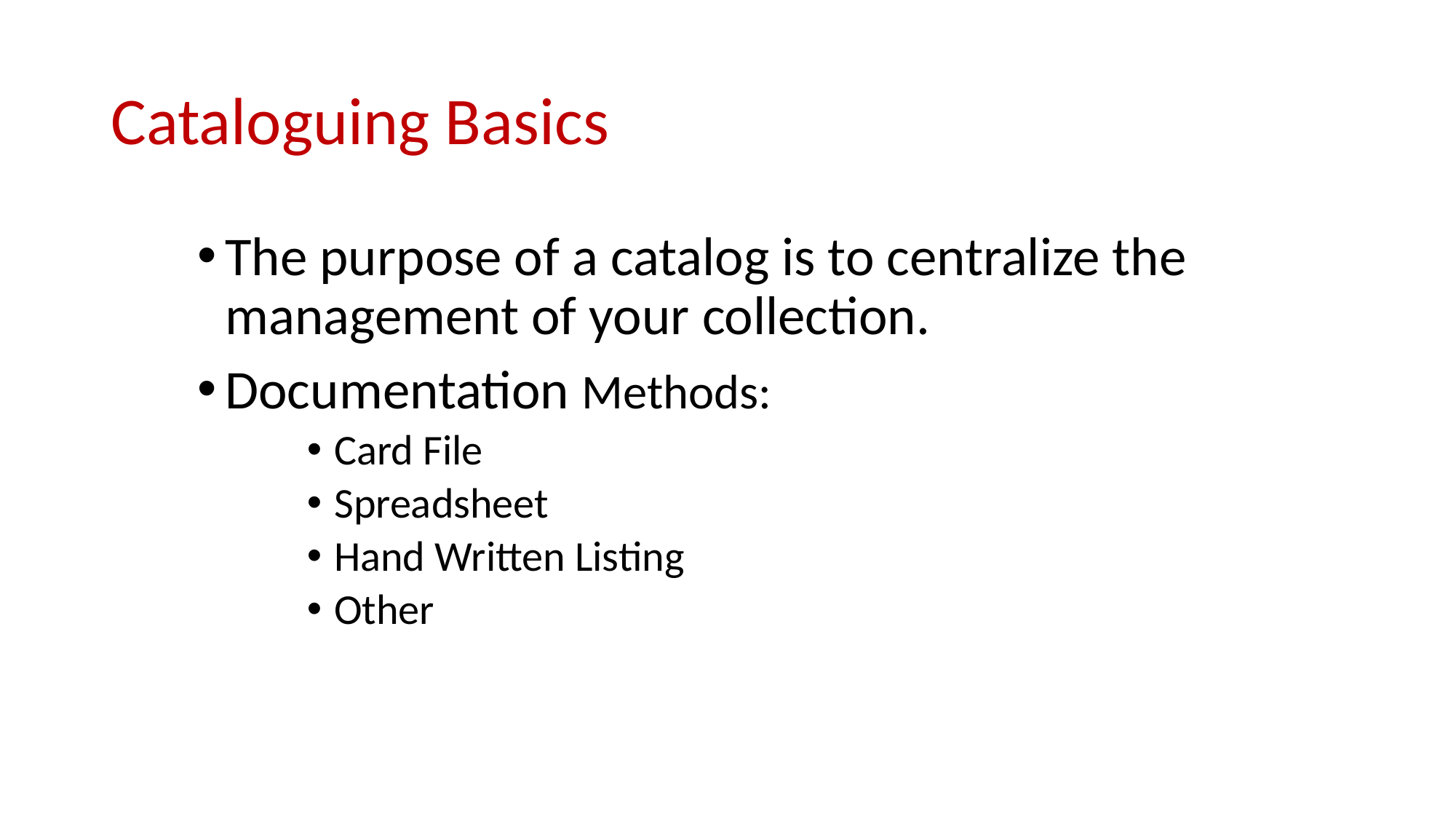

# Cataloguing Basics
The purpose of a catalog is to centralize the management of your collection.
Documentation Methods:
Card File
Spreadsheet
Hand Written Listing
Other